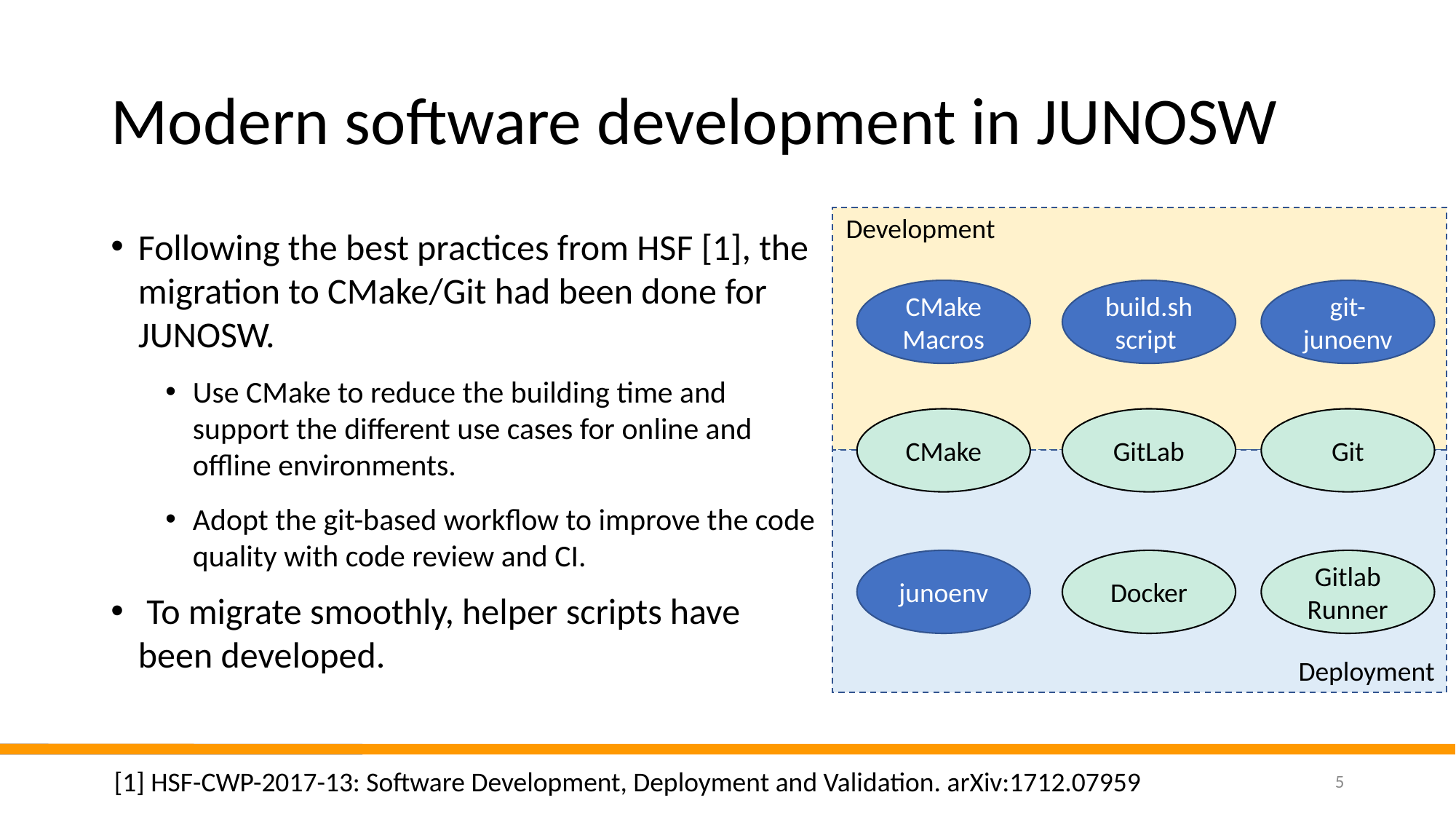

# Modern software development in JUNOSW
Development

Following the best practices from HSF [1], the migration to CMake/Git had been done for JUNOSW.
Use CMake to reduce the building time and support the different use cases for online and offline environments.
Adopt the git-based workflow to improve the code quality with code review and CI.
 To migrate smoothly, helper scripts have been developed.
CMake Macros
build.sh script
git-junoenv
CMake
GitLab
Git

junoenv
Docker
Gitlab Runner
Deployment
[1] HSF-CWP-2017-13: Software Development, Deployment and Validation. arXiv:1712.07959
5